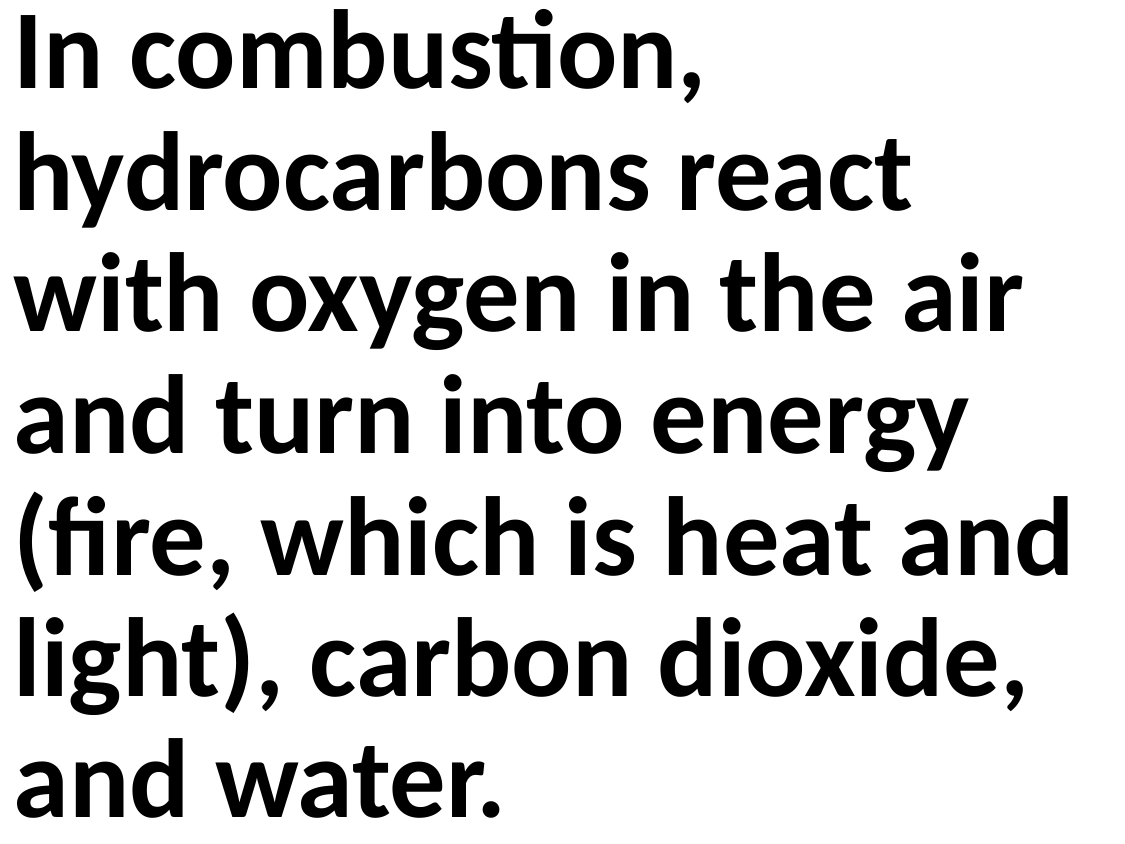

In combustion, hydrocarbons react with oxygen in the air and turn into energy (fire, which is heat and light), carbon dioxide, and water.